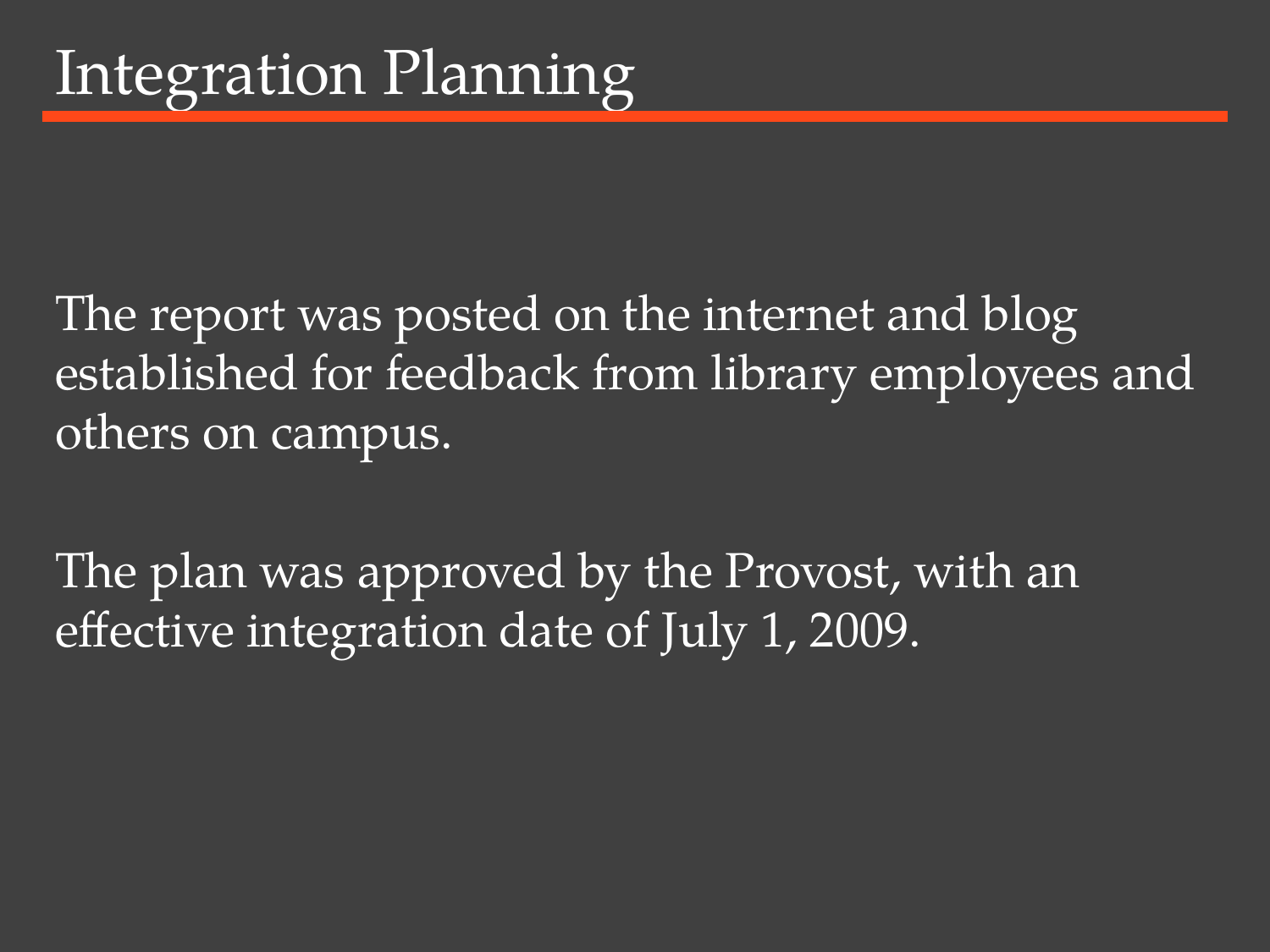

# Integration Planning
The report was posted on the internet and blog established for feedback from library employees and others on campus.

The plan was approved by the Provost, with an effective integration date of July 1, 2009.